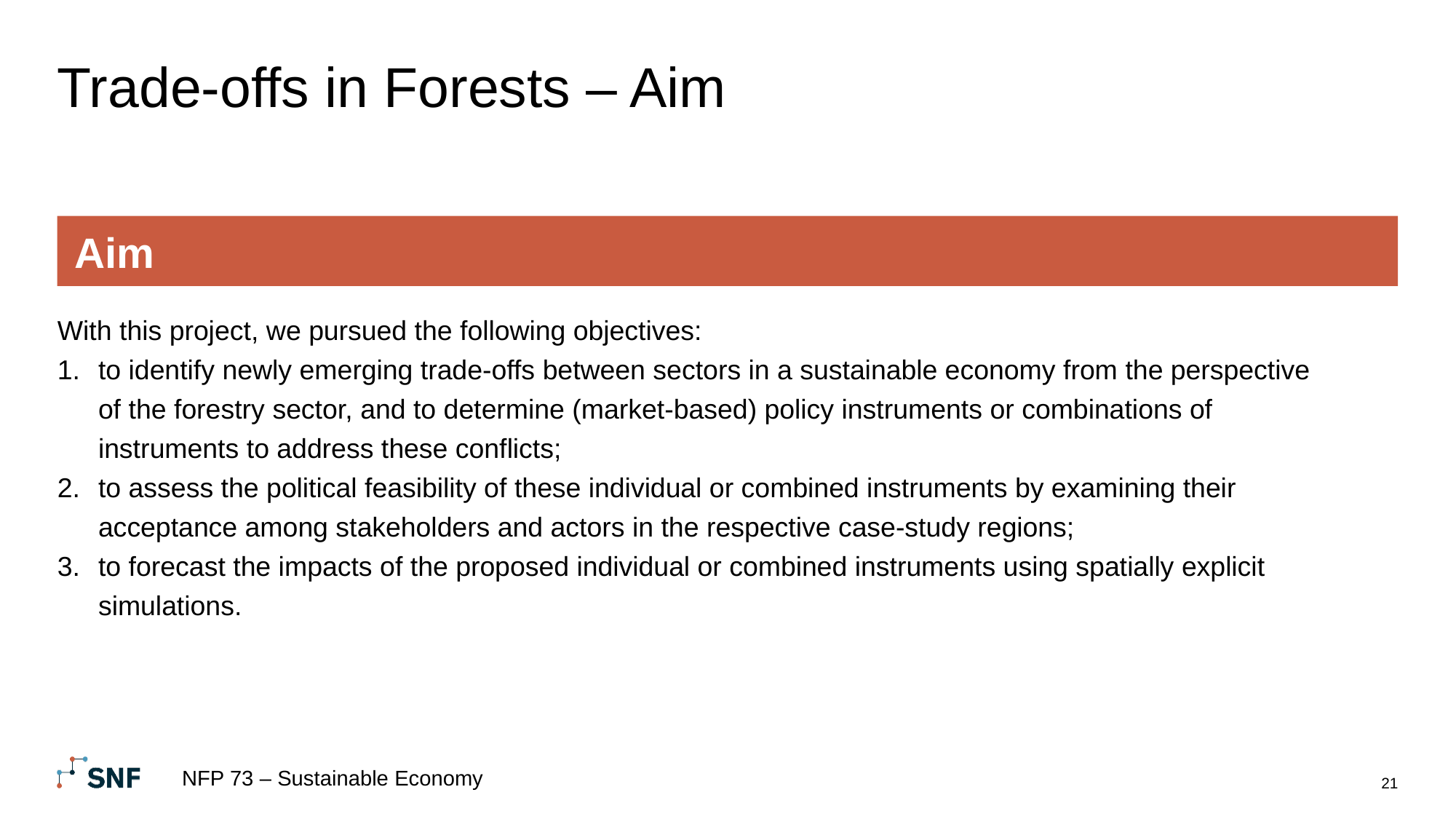

# Trade-offs in Forests – Aim
Aim
With this project, we pursued the following objectives:
to identify newly emerging trade-offs between sectors in a sustainable economy from the perspective of the forestry sector, and to determine (market-based) policy instruments or combinations of instruments to address these conflicts;
to assess the political feasibility of these individual or combined instruments by examining their acceptance among stakeholders and actors in the respective case-study regions;
to forecast the impacts of the proposed individual or combined instruments using spatially explicit simulations.

NFP 73 – Sustainable Economy
21